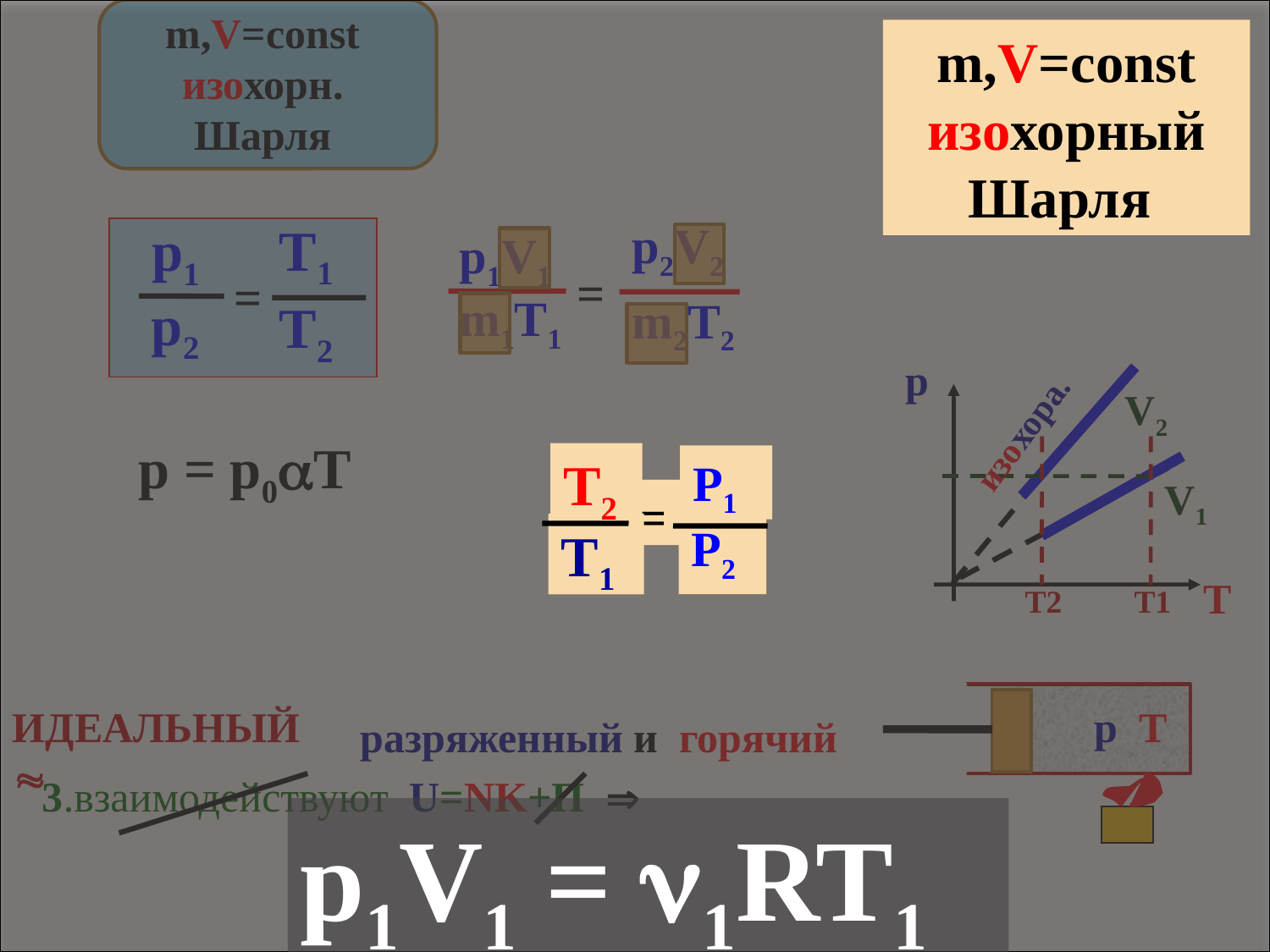

p1V1 = ν1RT1
m,V=const
изохорный
Шарля
T2

T1

P1

P2

 =

m,V=const
изохорн.
Шарля
T1
T2

p1
p2

 =
p2V2
m2T2

p1V1
m1T1

 =

p

V2

изохора.
 p = p0αT

V1

T
T2
T1

идеальный ≈
p
T
 разряженный и  горячий
3.взаимодействуют  U=NK+П  ⇒